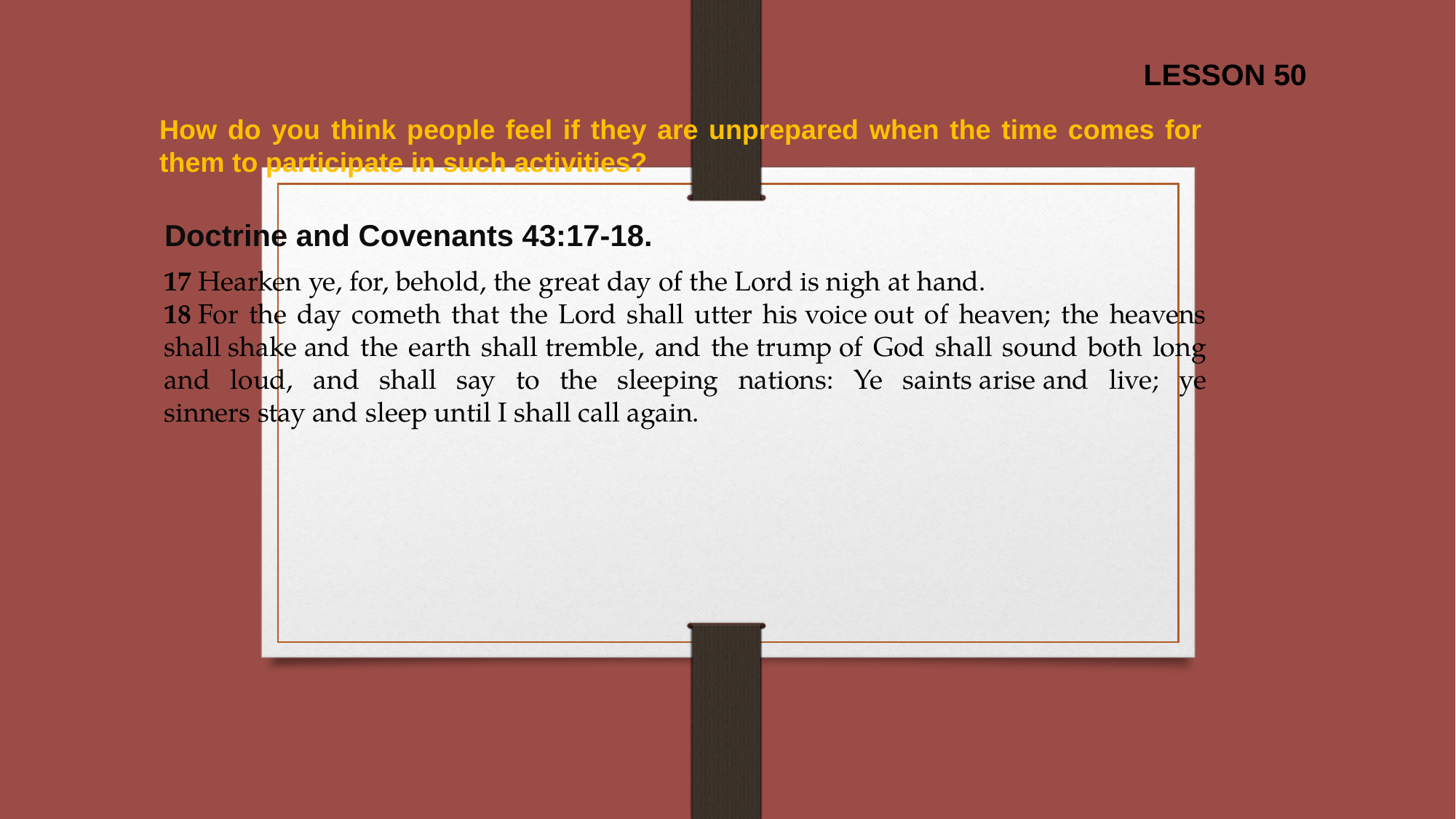

LESSON 50
How do you think people feel if they are unprepared when the time comes for them to participate in such activities?
Doctrine and Covenants 43:17-18.
17 Hearken ye, for, behold, the great day of the Lord is nigh at hand.
18 For the day cometh that the Lord shall utter his voice out of heaven; the heavens shall shake and the earth shall tremble, and the trump of God shall sound both long and loud, and shall say to the sleeping nations: Ye saints arise and live; ye sinners stay and sleep until I shall call again.